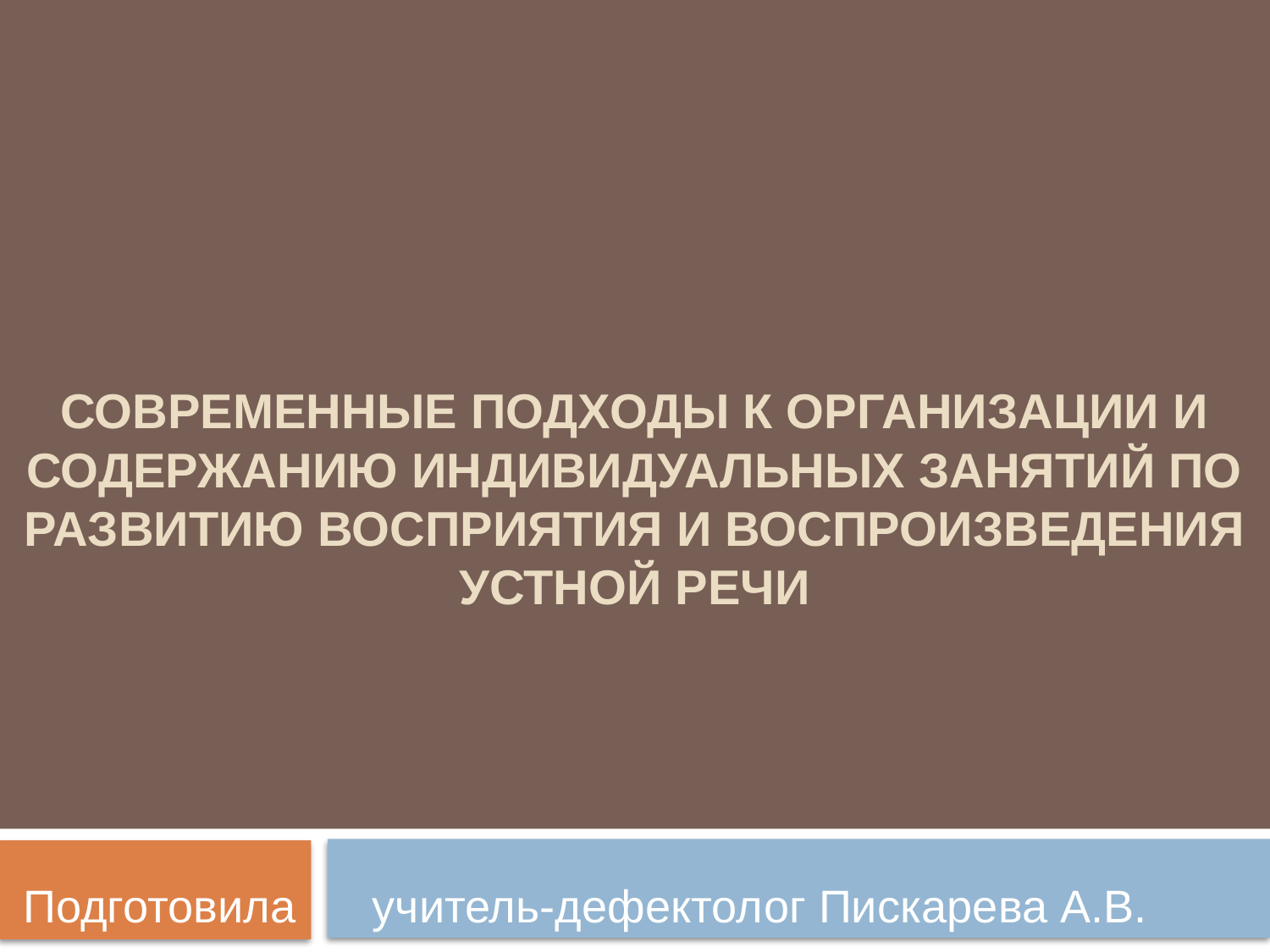

# Современные подходы к организации и содержанию индивидуальных занятий по развитию восприятия и воспроизведения устной речи
Подготовила      учитель-дефектолог Пискарева А.В.